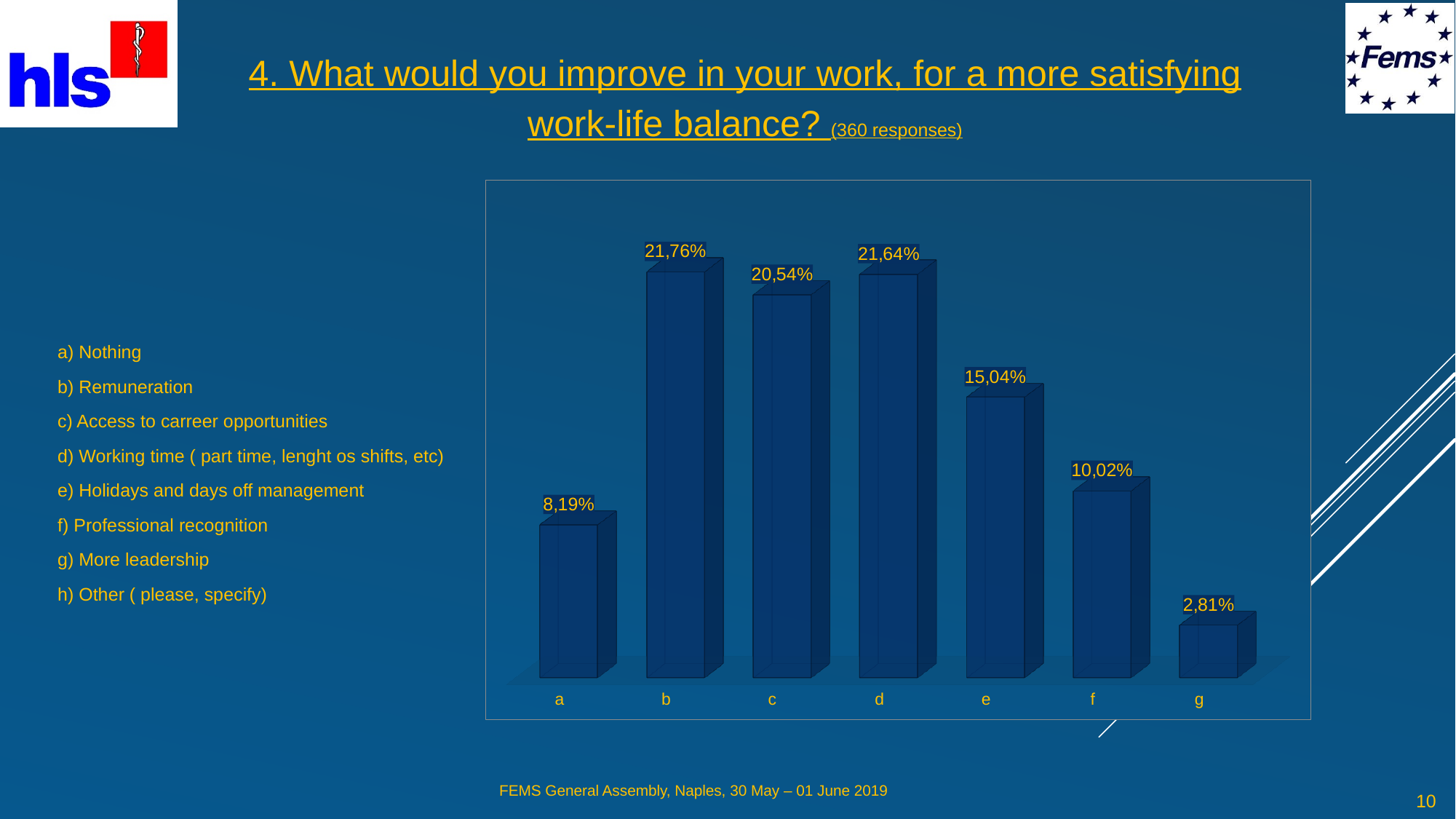

4. What would you improve in your work, for a more satisfying work-life balance? (360 responses)
#

[unsupported chart]

a) Nothing
b) Remuneration
c) Access to carreer opportunities
d) Working time ( part time, lenght os shifts, etc)
e) Holidays and days off management
f) Professional recognition
g) More leadership
h) Other ( please, specify)

10
FEMS General Assembly, Naples, 30 May – 01 June 2019